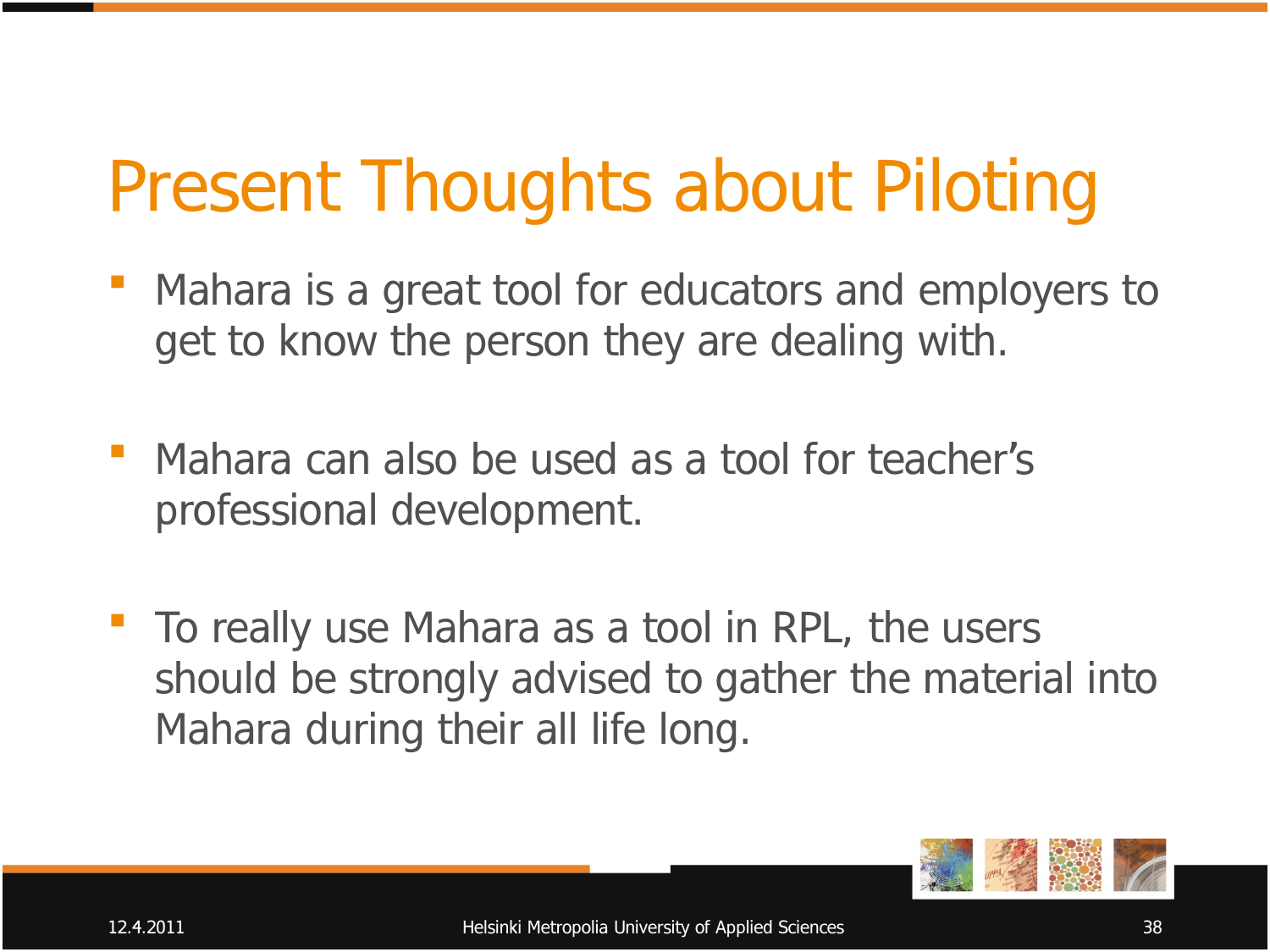

# Present Thoughts about Piloting
Mahara is a great tool for educators and employers to get to know the person they are dealing with.

Mahara can also be used as a tool for teacher’s professional development.

To really use Mahara as a tool in RPL, the users should be strongly advised to gather the material into Mahara during their all life long.

12.4.2011
Helsinki Metropolia University of Applied Sciences
38